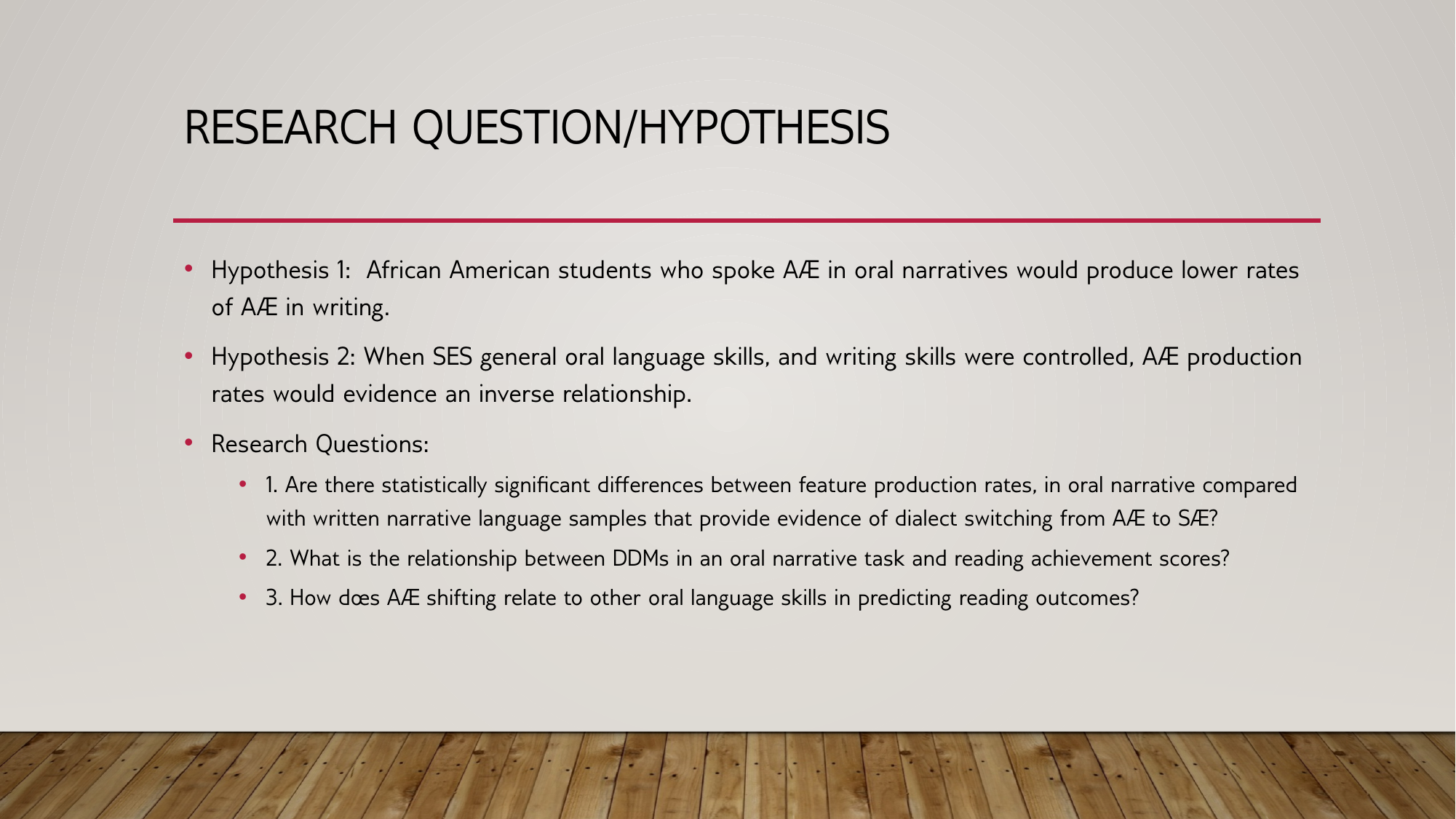

# Research question/hypothesis
Hypothesis 1:  African American students who spoke AAE in oral narratives would produce lower rates of AAE in writing.
Hypothesis 2: When SES general oral language skills, and writing skills were controlled, AAE production rates would evidence an inverse relationship.
Research Questions:
1. Are there statistically significant differences between feature production rates, in oral narrative compared with written narrative language samples that provide evidence of dialect switching from AAE to SAE?
2. What is the relationship between DDMs in an oral narrative task and reading achievement scores?
3. How does AAE shifting relate to other oral language skills in predicting reading outcomes?